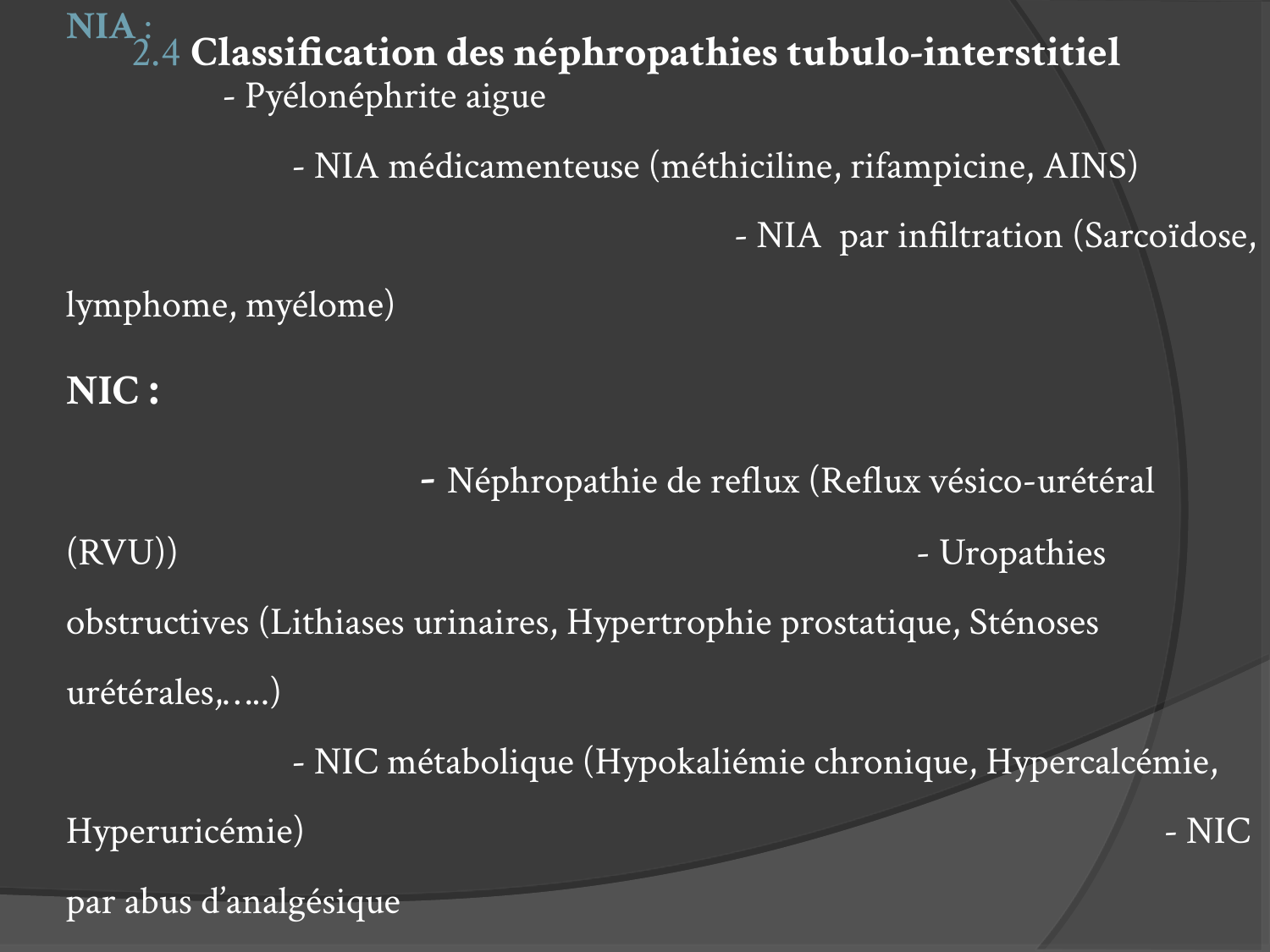

2.4 Classification des néphropathies tubulo-interstitiel
# NIA :                                                                                                                                                   - Pyélonéphrite aigue                                                                                                             - NIA médicamenteuse (méthiciline, rifampicine, AINS)                                                                                            - NIA  par infiltration (Sarcoïdose, lymphome, myélome) NIC :                                                                                                                                                - Néphropathie de reflux (Reflux vésico-urétéral (RVU))                                                                                     - Uropathies obstructives (Lithiases urinaires, Hypertrophie prostatique, Sténoses urétérales,…..)                                                                                                                                            - NIC métabolique (Hypokaliémie chronique, Hypercalcémie, Hyperuricémie)                                                                                                   - NIC par abus d’analgésique                                                                                                             Autres Causes : polykystose rénale, cause toxique